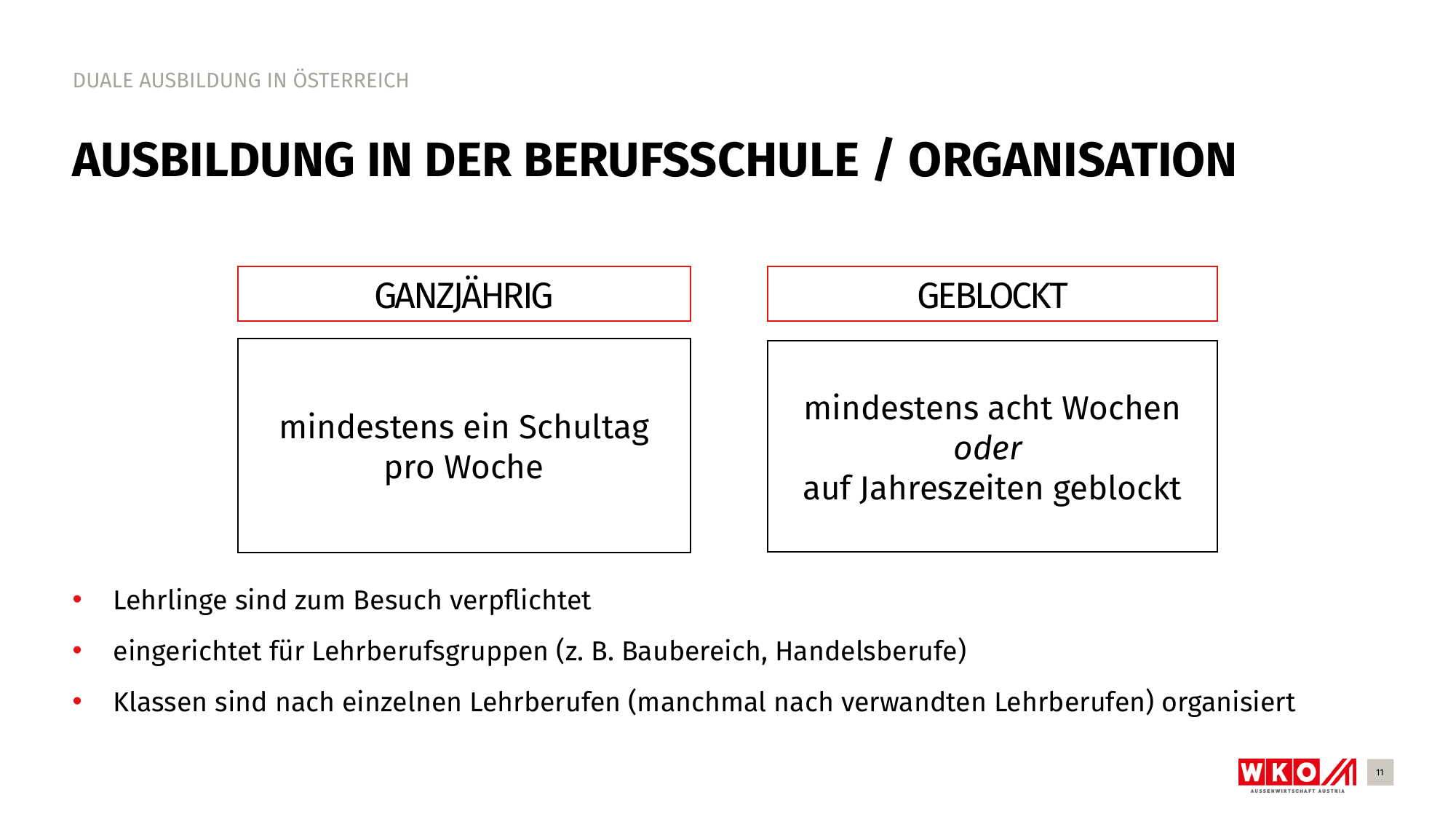

DUALE AUSBILDUNG IN ÖSTERREICH
# Ausbildung in der Berufsschule / Organisation
ganzjährig
geblockt

mindestens ein Schultag
pro Woche

mindestens acht Wochen
oder
auf Jahreszeiten geblockt

Lehrlinge sind zum Besuch verpflichtet
eingerichtet für Lehrberufsgruppen (z. B. Baubereich, Handelsberufe)
Klassen sind nach einzelnen Lehrberufen (manchmal nach verwandten Lehrberufen) organisiert

11